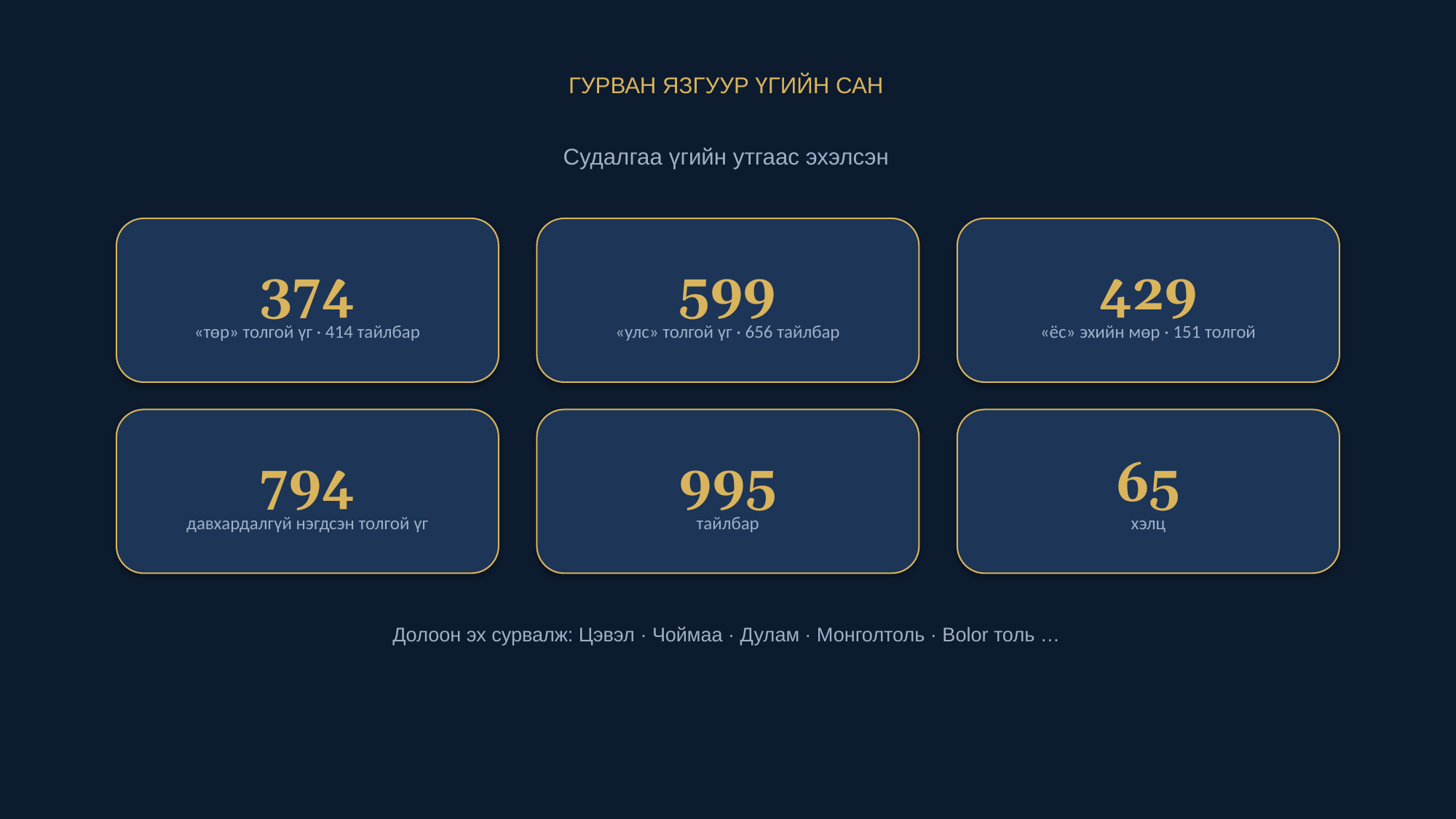

ГУРВАН ЯЗГУУР ҮГИЙН САН
Судалгаа үгийн утгаас эхэлсэн
374
«төр» толгой үг · 414 тайлбар
599
«улс» толгой үг · 656 тайлбар
429
«ёс» эхийн мөр · 151 толгой
794
давхардалгүй нэгдсэн толгой үг
995
тайлбар
65
хэлц
Долоон эх сурвалж: Цэвэл · Чоймаа · Дулам · Монголтоль · Bolor толь …